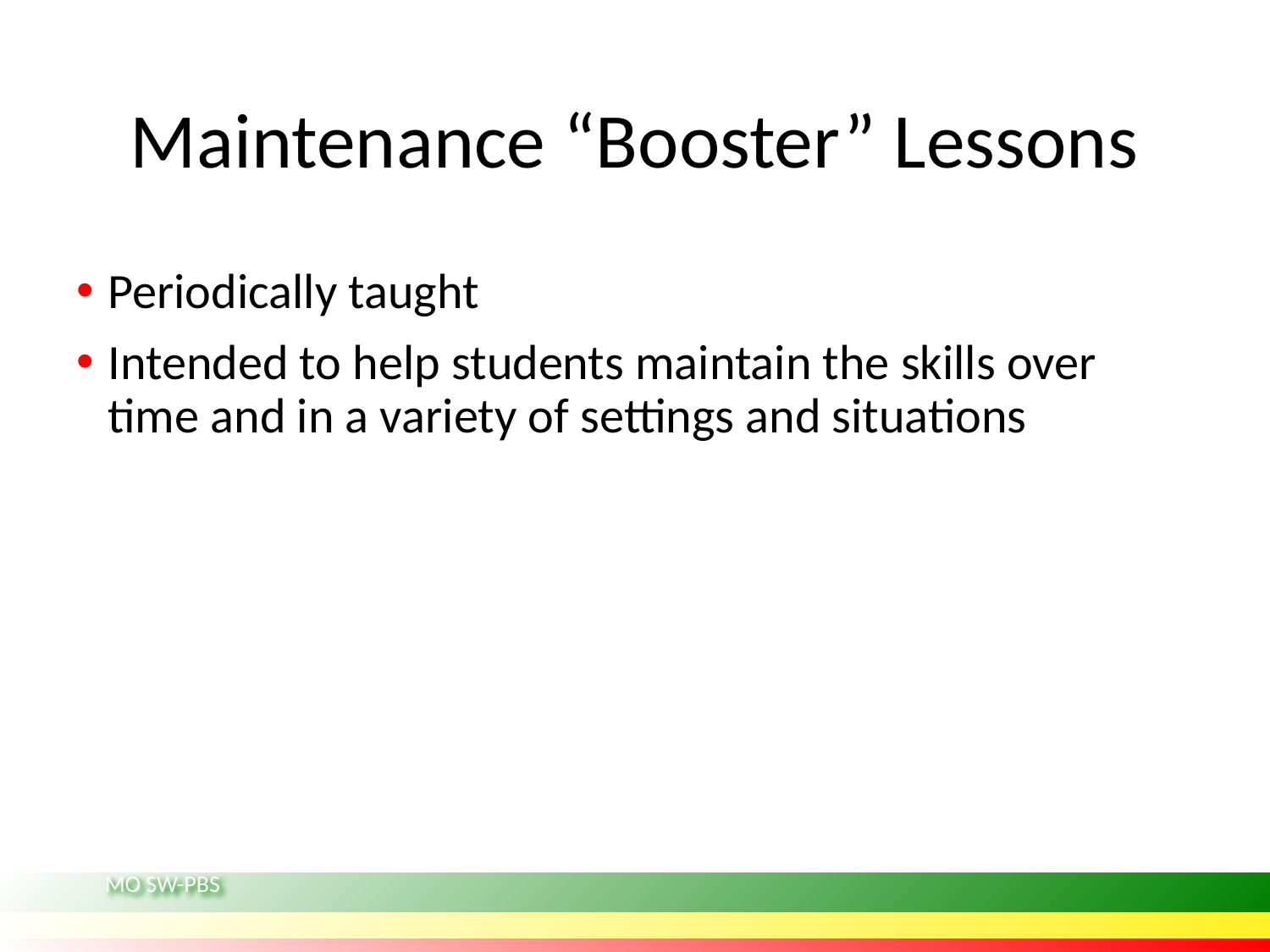

# Maintenance “Booster” Lessons
Periodically taught
Intended to help students maintain the skills over time and in a variety of settings and situations